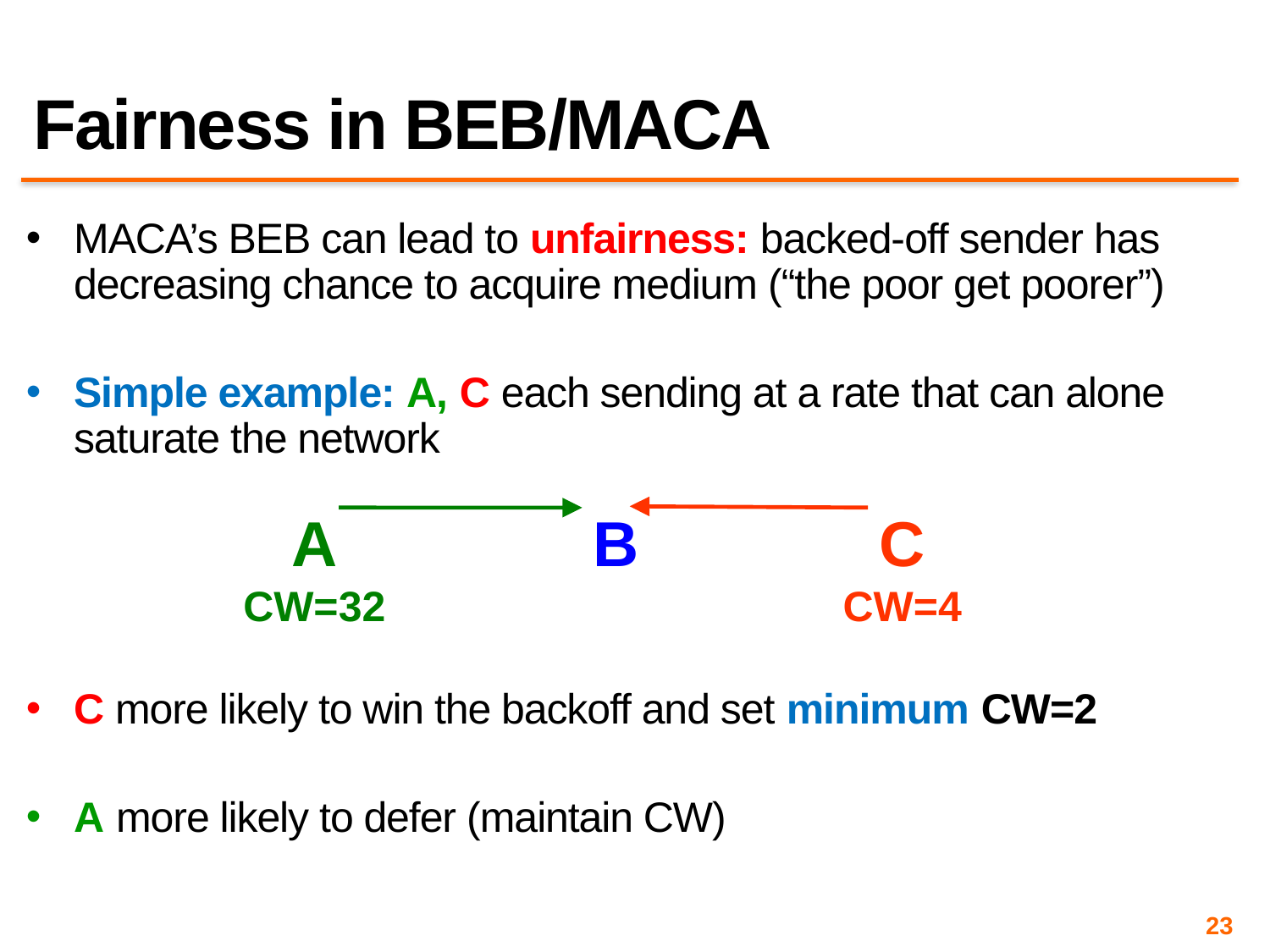

# Fairness in BEB/MACA
MACA’s BEB can lead to unfairness: backed-off sender has decreasing chance to acquire medium (“the poor get poorer”)

Simple example: A, C each sending at a rate that can alone saturate the network

C more likely to win the backoff and set minimum CW=2

A more likely to defer (maintain CW)
A
CW=32
C
CW=4
B

23